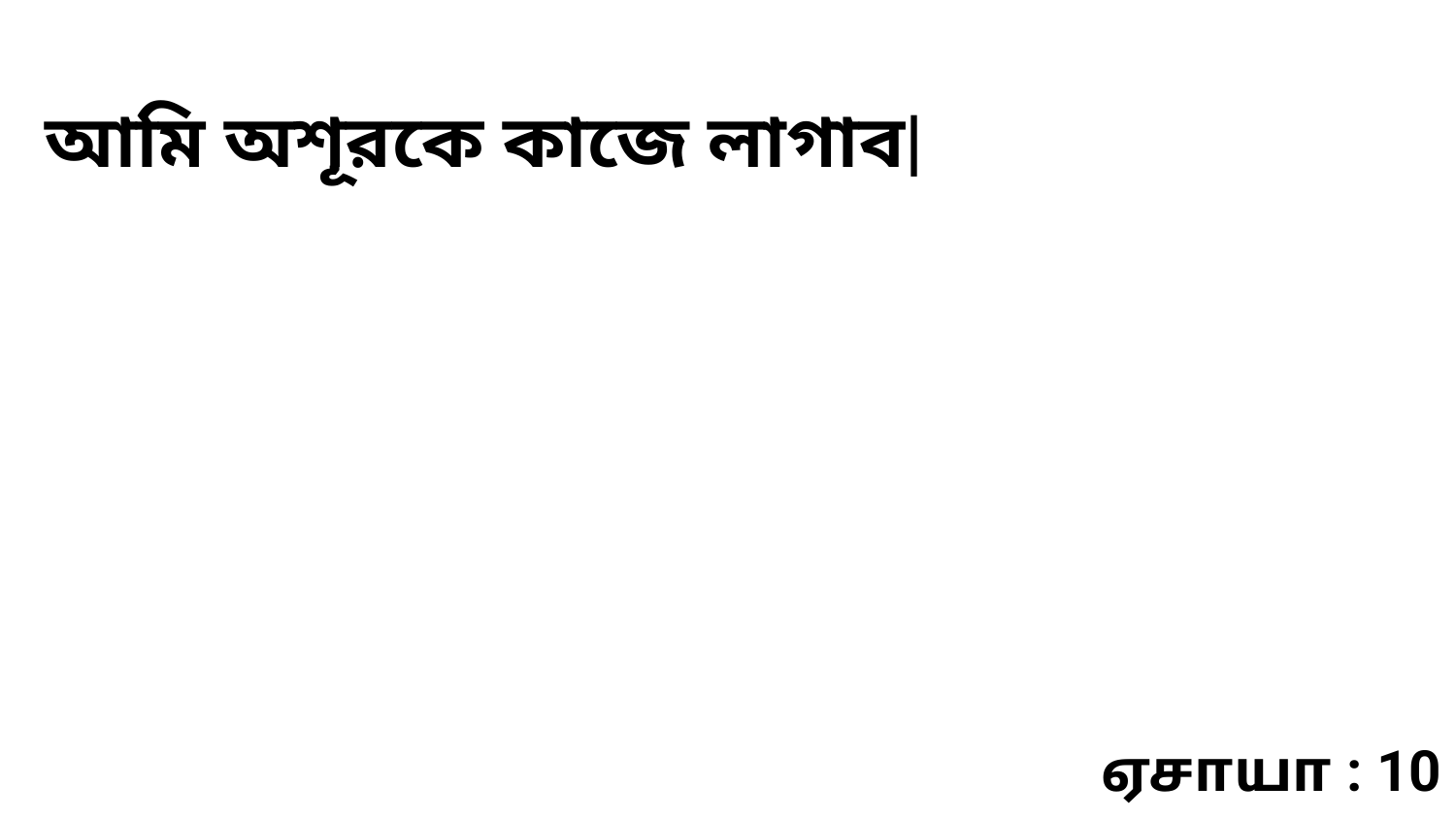

আমি অশূরকে কাজে লাগাব|
ஏசாயா : 10